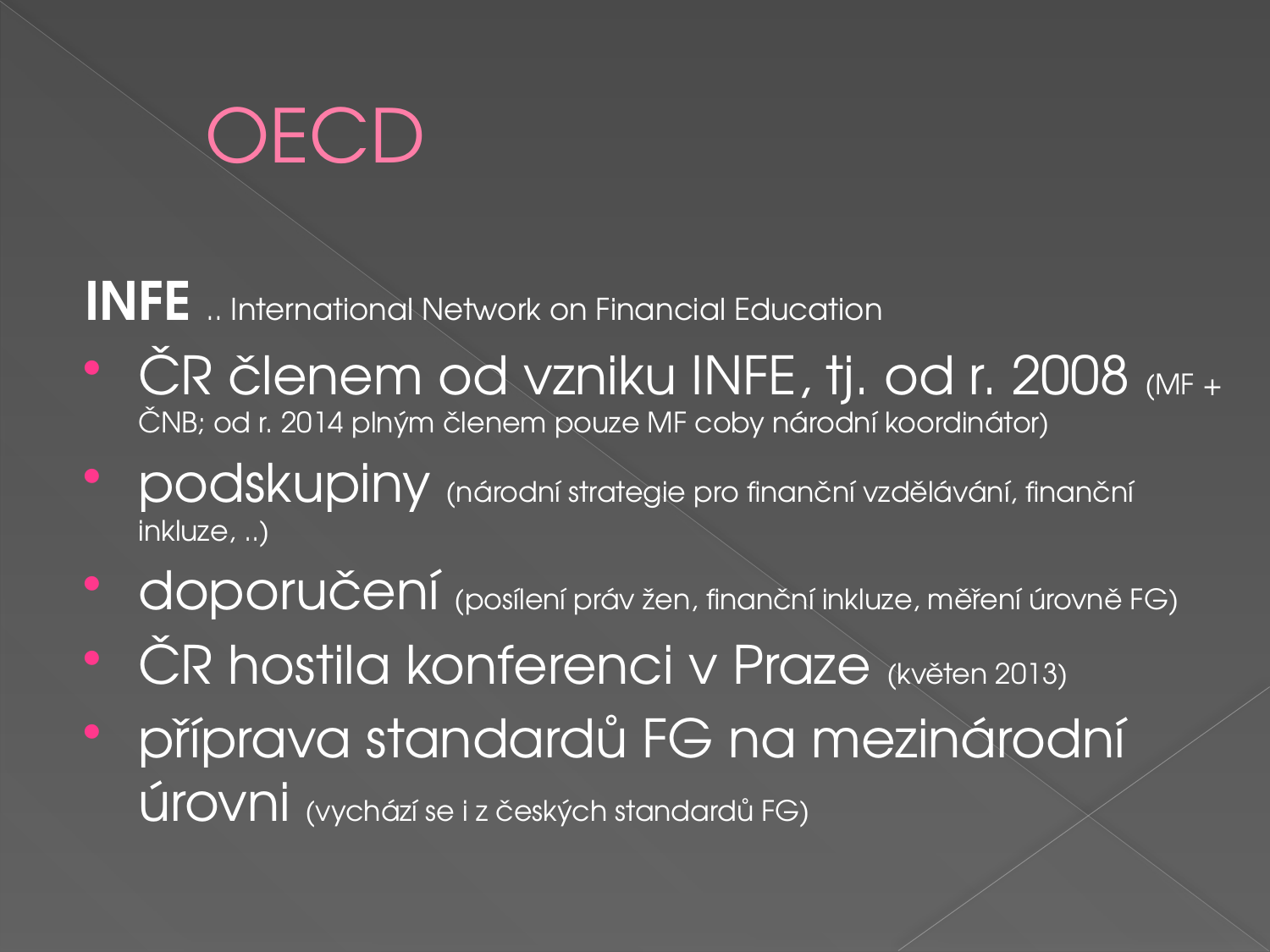

# OECD
INFE .. International Network on Financial Education
ČR členem od vzniku INFE, tj. od r. 2008 (MF + ČNB; od r. 2014 plným členem pouze MF coby národní koordinátor)
podskupiny (národní strategie pro finanční vzdělávání, finanční inkluze, ..)
doporučení (posílení práv žen, finanční inkluze, měření úrovně FG)
ČR hostila konferenci v Praze (květen 2013)
příprava standardů FG na mezinárodní úrovni (vychází se i z českých standardů FG)